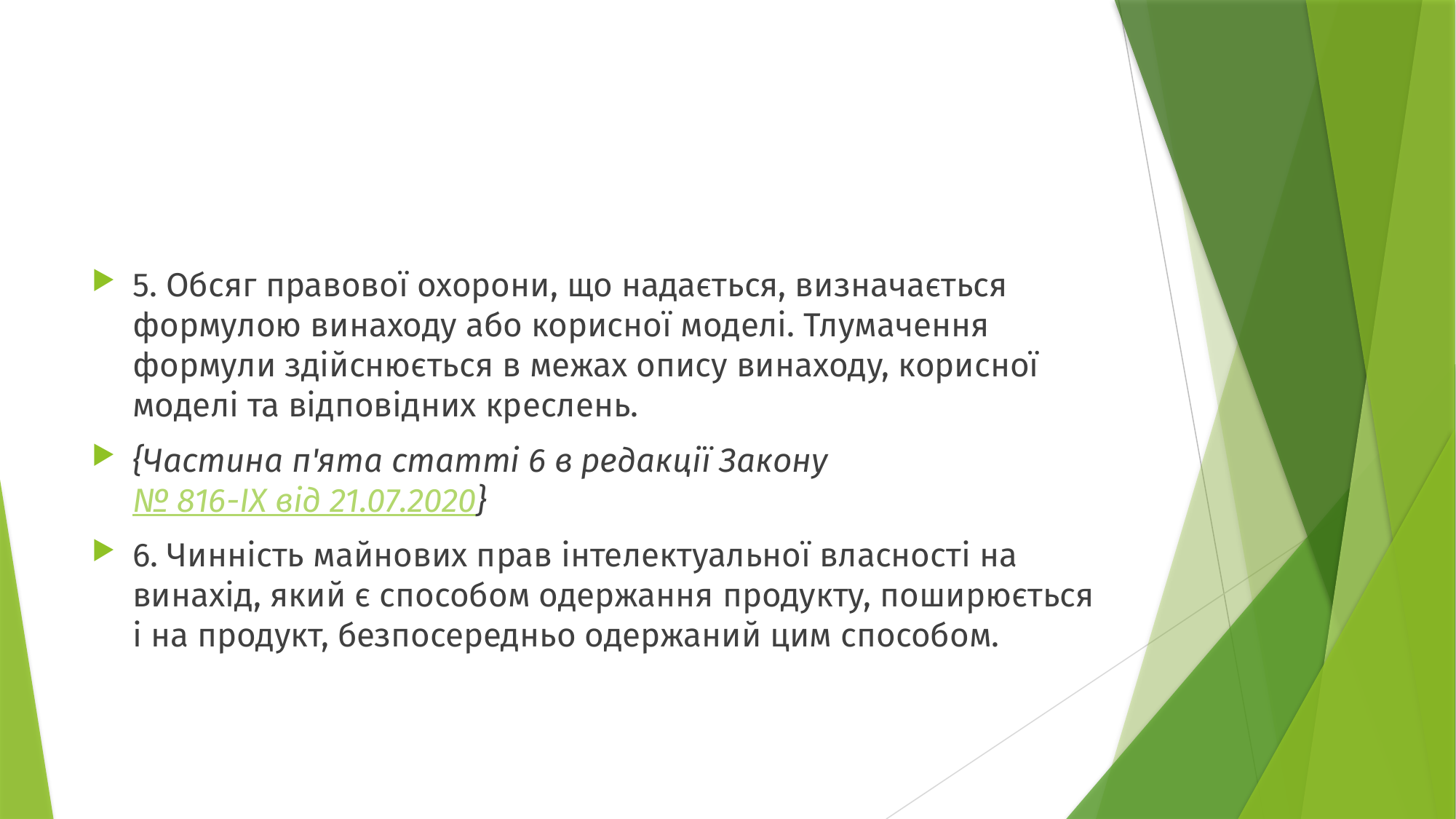

5. Обсяг правової охорони, що надається, визначається формулою винаходу або корисної моделі. Тлумачення формули здійснюється в межах опису винаходу, корисної моделі та відповідних креслень.
{Частина п'ята статті 6 в редакції Закону № 816-IX від 21.07.2020}
6. Чинність майнових прав інтелектуальної власності на винахід, який є способом одержання продукту, поширюється і на продукт, безпосередньо одержаний цим способом.